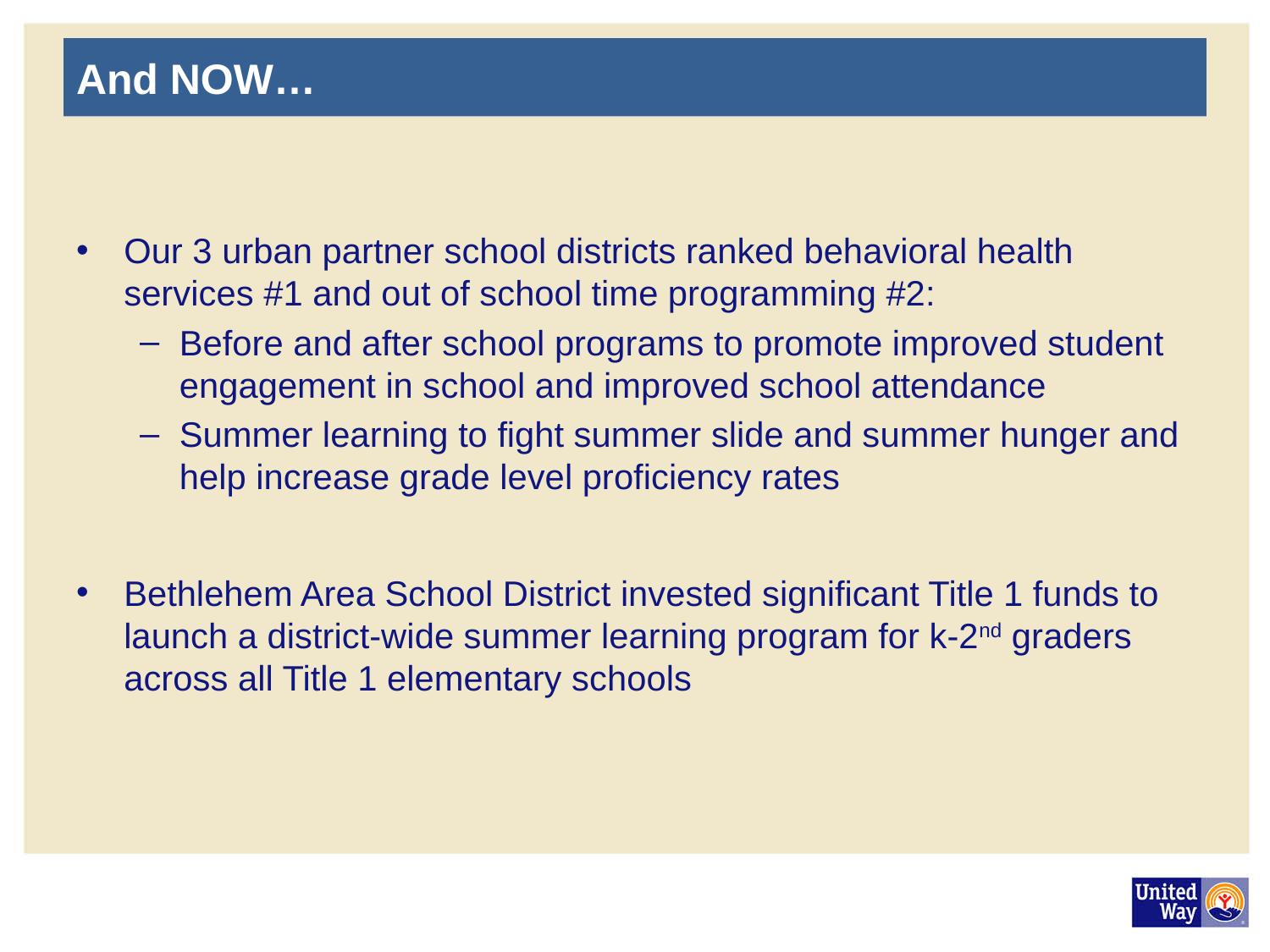

# And NOW…
Our 3 urban partner school districts ranked behavioral health services #1 and out of school time programming #2:
Before and after school programs to promote improved student engagement in school and improved school attendance
Summer learning to fight summer slide and summer hunger and help increase grade level proficiency rates

Bethlehem Area School District invested significant Title 1 funds to launch a district-wide summer learning program for k-2nd graders across all Title 1 elementary schools